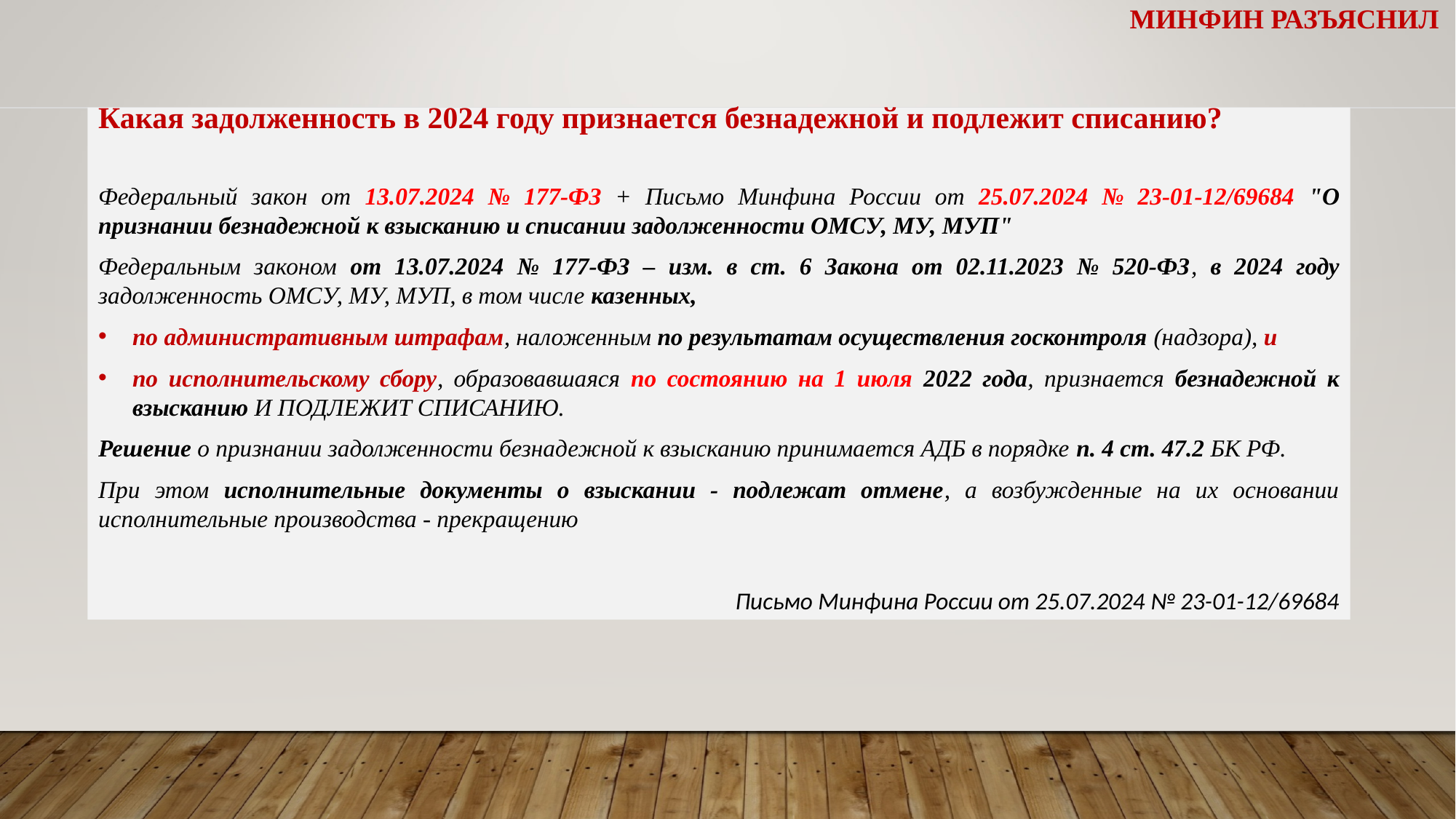

# минфин разъяснил
Какая задолженность в 2024 году признается безнадежной и подлежит списанию?

Федеральный закон от 13.07.2024 № 177-ФЗ + Письмо Минфина России от 25.07.2024 № 23-01-12/69684 "О признании безнадежной к взысканию и списании задолженности ОМСУ, МУ, МУП"
Федеральным законом от 13.07.2024 № 177-ФЗ – изм. в ст. 6 Закона от 02.11.2023 № 520-ФЗ, в 2024 году задолженность ОМСУ, МУ, МУП, в том числе казенных,
по административным штрафам, наложенным по результатам осуществления госконтроля (надзора), и
по исполнительскому сбору, образовавшаяся по состоянию на 1 июля 2022 года, признается безнадежной к взысканию И ПОДЛЕЖИТ СПИСАНИЮ.
Решение о признании задолженности безнадежной к взысканию принимается АДБ в порядке п. 4 ст. 47.2 БК РФ.
При этом исполнительные документы о взыскании - подлежат отмене, а возбужденные на их основании исполнительные производства - прекращению

Письмо Минфина России от 25.07.2024 № 23-01-12/69684